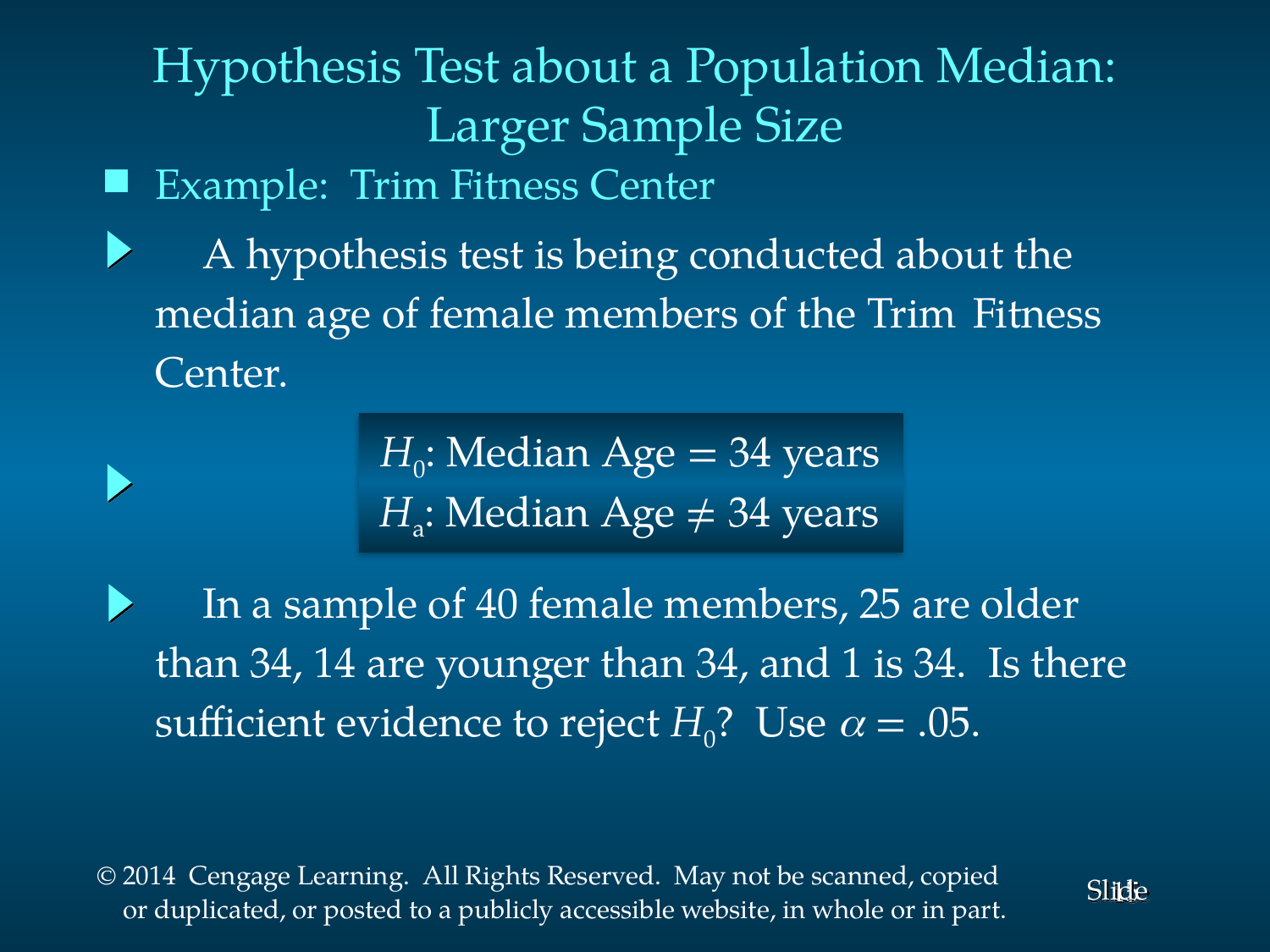

Hypothesis Test about a Population Median:
Larger Sample Size
Example:  Trim Fitness Center
	A hypothesis test is being conducted about the
median age of female members of the Trim  Fitness
Center.

H0: Median Age = 34 years

Ha: Median Age ≠ 34 years

	In a sample of 40 female members, 25 are older
than 34, 14 are younger than 34, and 1 is 34.  Is there
sufficient evidence to reject H0?  Use α = .05.